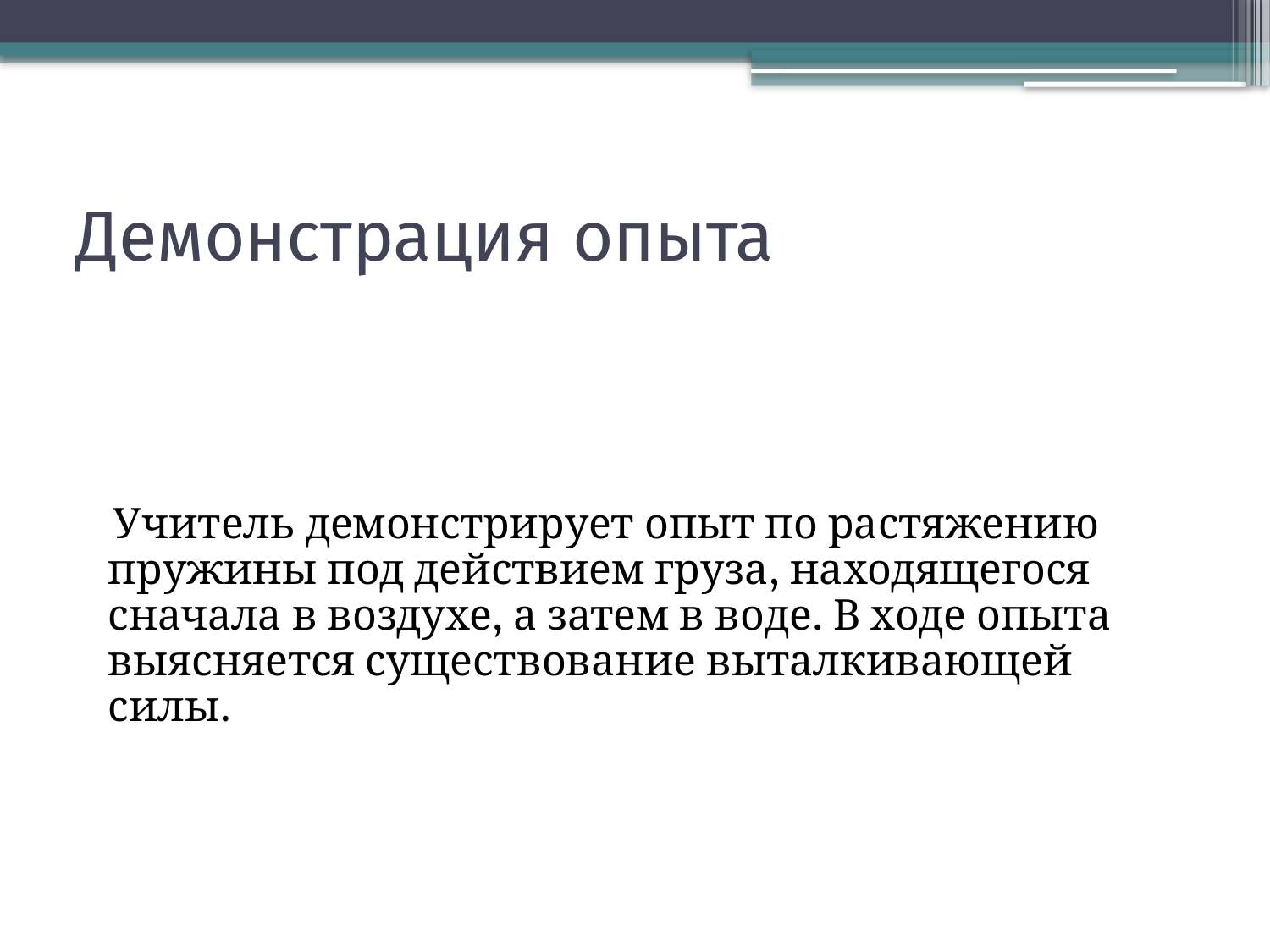

# Демонстрация опыта
    Учитель демонстрирует опыт по растяжению пружины под действием груза, находящегося сначала в воздухе, а затем в воде. В ходе опыта выясняется существование выталкивающей силы.